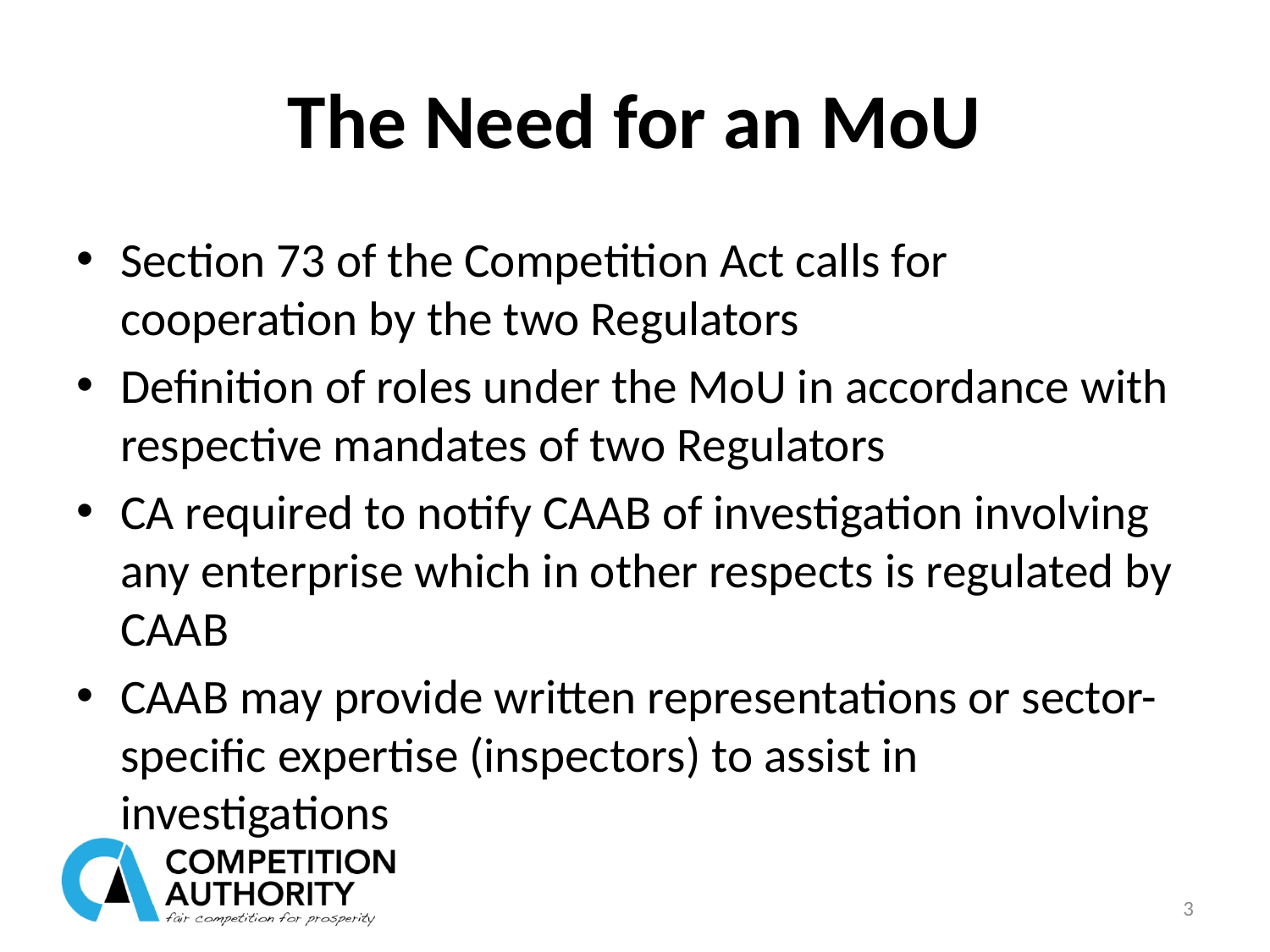

# The Need for an MoU
Section 73 of the Competition Act calls for cooperation by the two Regulators
Definition of roles under the MoU in accordance with respective mandates of two Regulators
CA required to notify CAAB of investigation involving any enterprise which in other respects is regulated by CAAB
CAAB may provide written representations or sector-specific expertise (inspectors) to assist in investigations

3